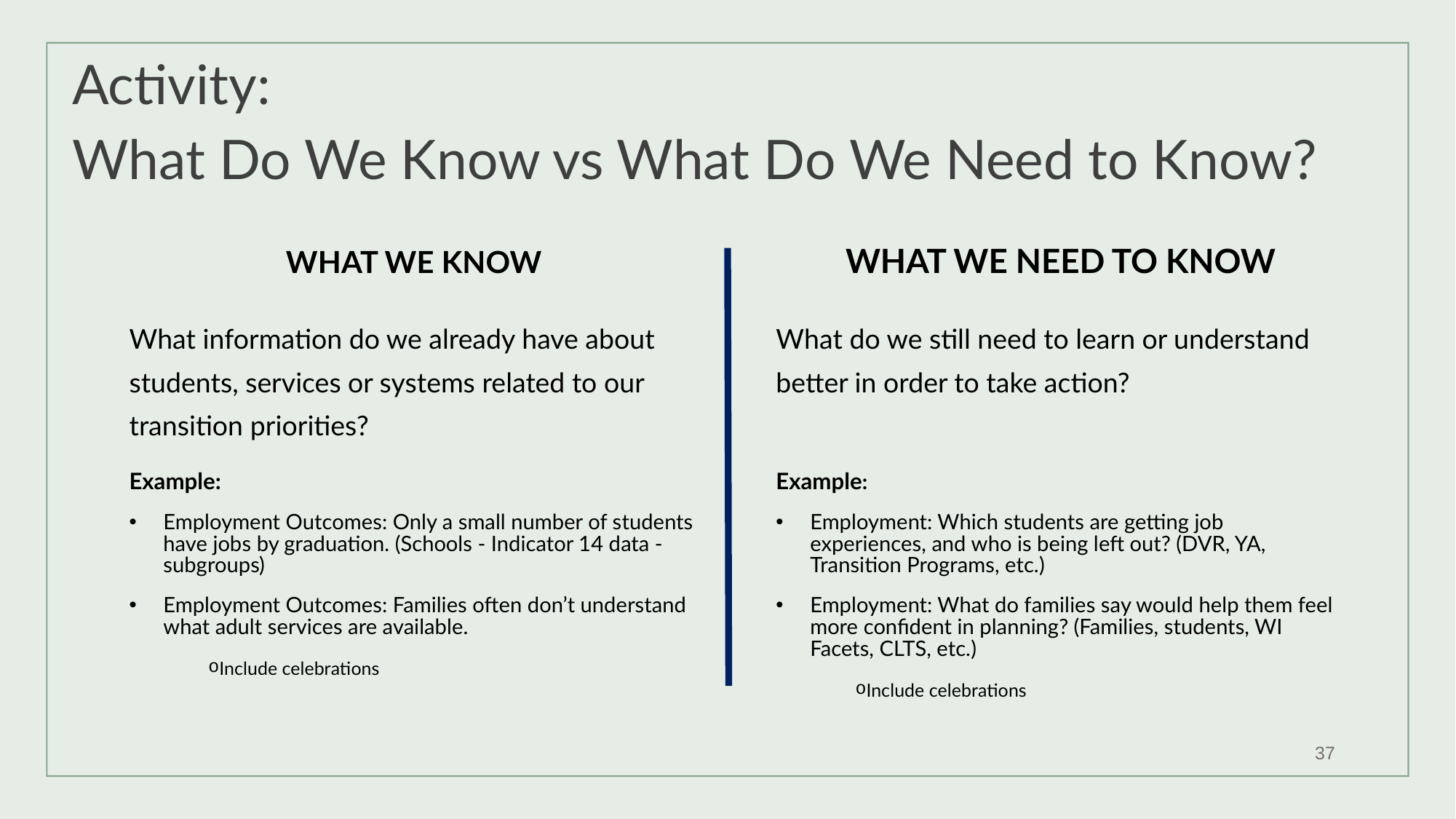

# Activity: What Do We Know vs What Do We Need to Know?
WHAT WE KNOW
What information do we already have about students, services or systems related to our transition priorities?

WHAT WE NEED TO KNOW
What do we still need to learn or understand better in order to take action?

Example:
Employment Outcomes: Only a small number of students have jobs by graduation. (Schools - Indicator 14 data - subgroups)
Employment Outcomes: Families often don’t understand what adult services are available.
Include celebrations
Example:
Employment: Which students are getting job experiences, and who is being left out? (DVR, YA, Transition Programs, etc.)
Employment: What do families say would help them feel more confident in planning? (Families, students, WI Facets, CLTS, etc.)
Include celebrations
37